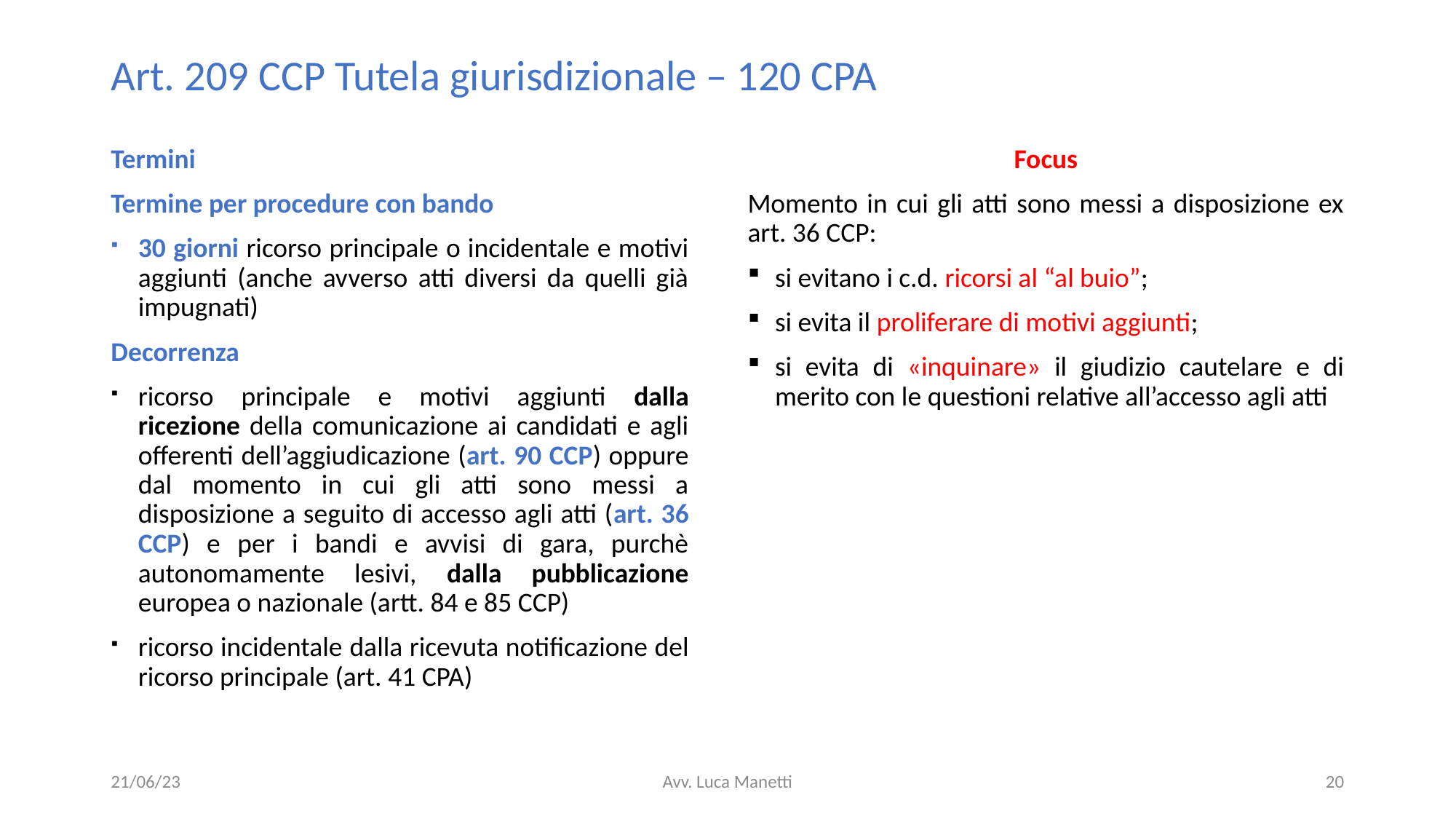

# Art. 209 CCP Tutela giurisdizionale – 120 CPA
Termini
Termine per procedure con bando
30 giorni ricorso principale o incidentale e motivi aggiunti (anche avverso atti diversi da quelli già impugnati)
Decorrenza
ricorso principale e motivi aggiunti dalla ricezione della comunicazione ai candidati e agli offerenti dell’aggiudicazione (art. 90 CCP) oppure dal momento in cui gli atti sono messi a disposizione a seguito di accesso agli atti (art. 36 CCP) e per i bandi e avvisi di gara, purchè autonomamente lesivi, dalla pubblicazione europea o nazionale (artt. 84 e 85 CCP)
ricorso incidentale dalla ricevuta notificazione del ricorso principale (art. 41 CPA)

Focus
Momento in cui gli atti sono messi a disposizione ex art. 36 CCP:
si evitano i c.d. ricorsi al “al buio”;
si evita il proliferare di motivi aggiunti;
si evita di «inquinare» il giudizio cautelare e di merito con le questioni relative all’accesso agli atti

21/06/23
Avv. Luca Manetti
20